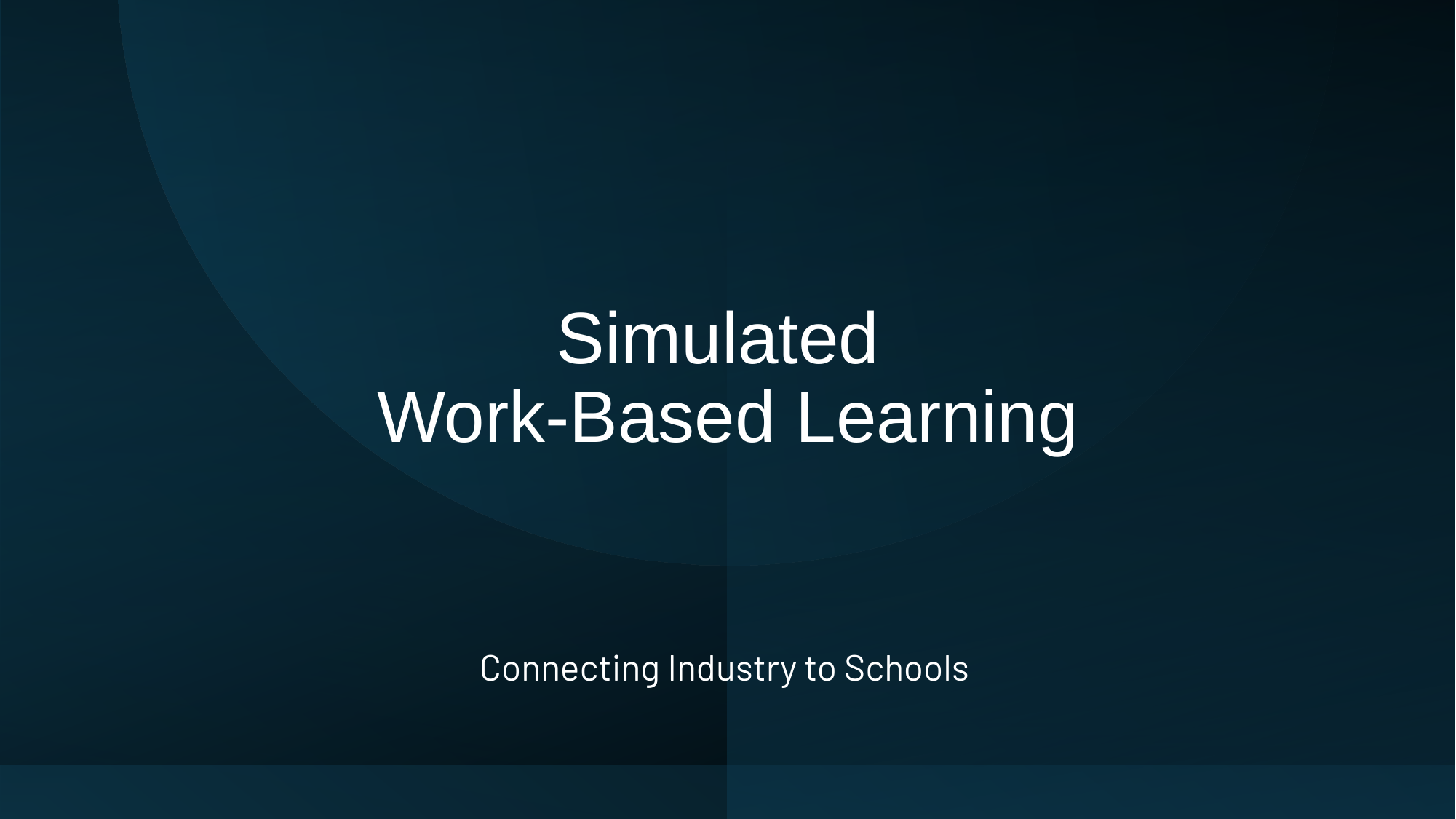

# Simulated Work-Based Learning
Connecting Industry to Schools